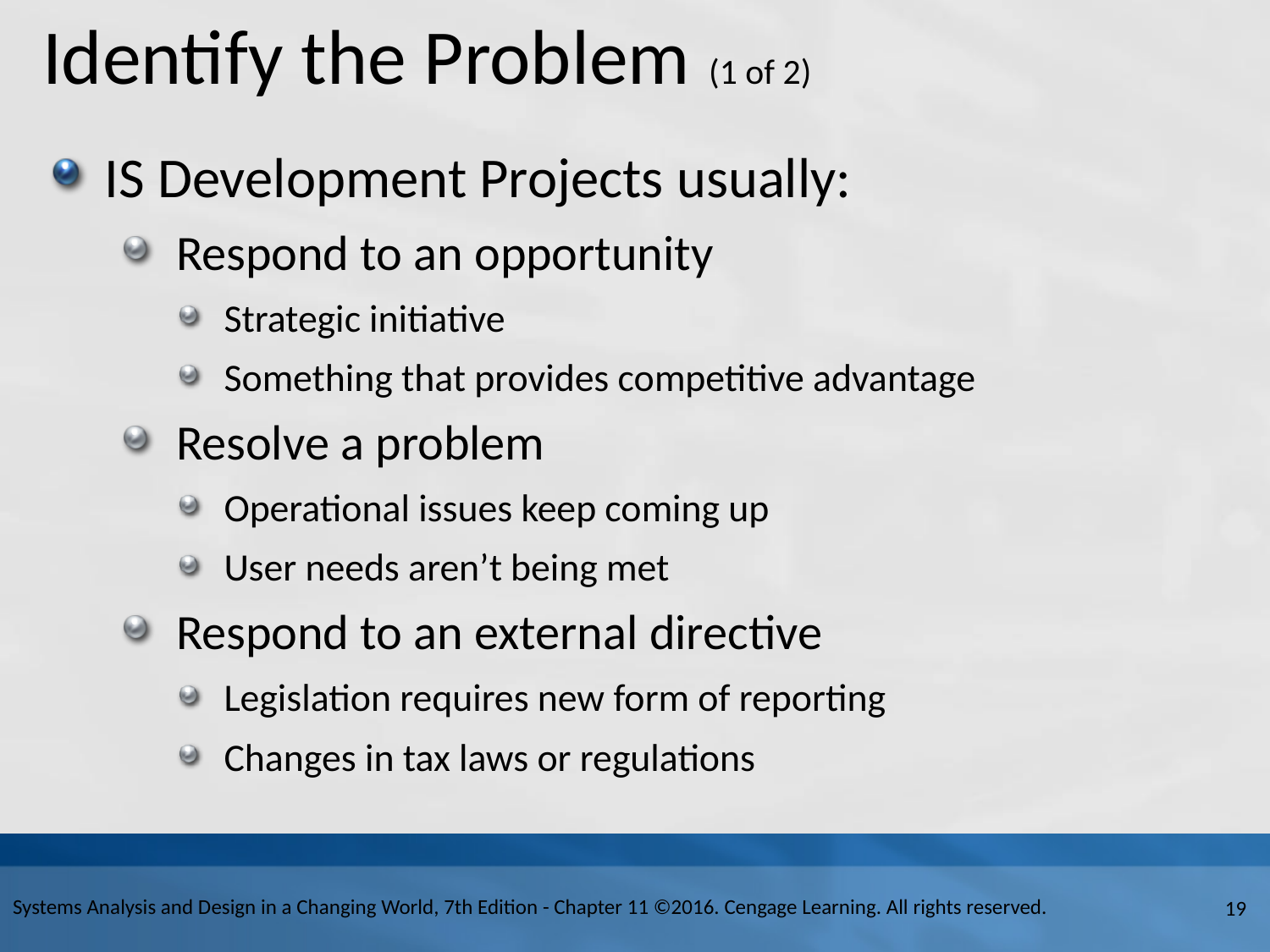

# Identify the Problem (1 of 2)
I S Development Projects usually:
Respond to an opportunity
Strategic initiative
Something that provides competitive advantage
Resolve a problem
Operational issues keep coming up
User needs aren’t being met
Respond to an external directive
Legislation requires new form of reporting
Changes in tax laws or regulations
Systems Analysis and Design in a Changing World, 7th Edition - Chapter 11 ©2016. Cengage Learning. All rights reserved.
19